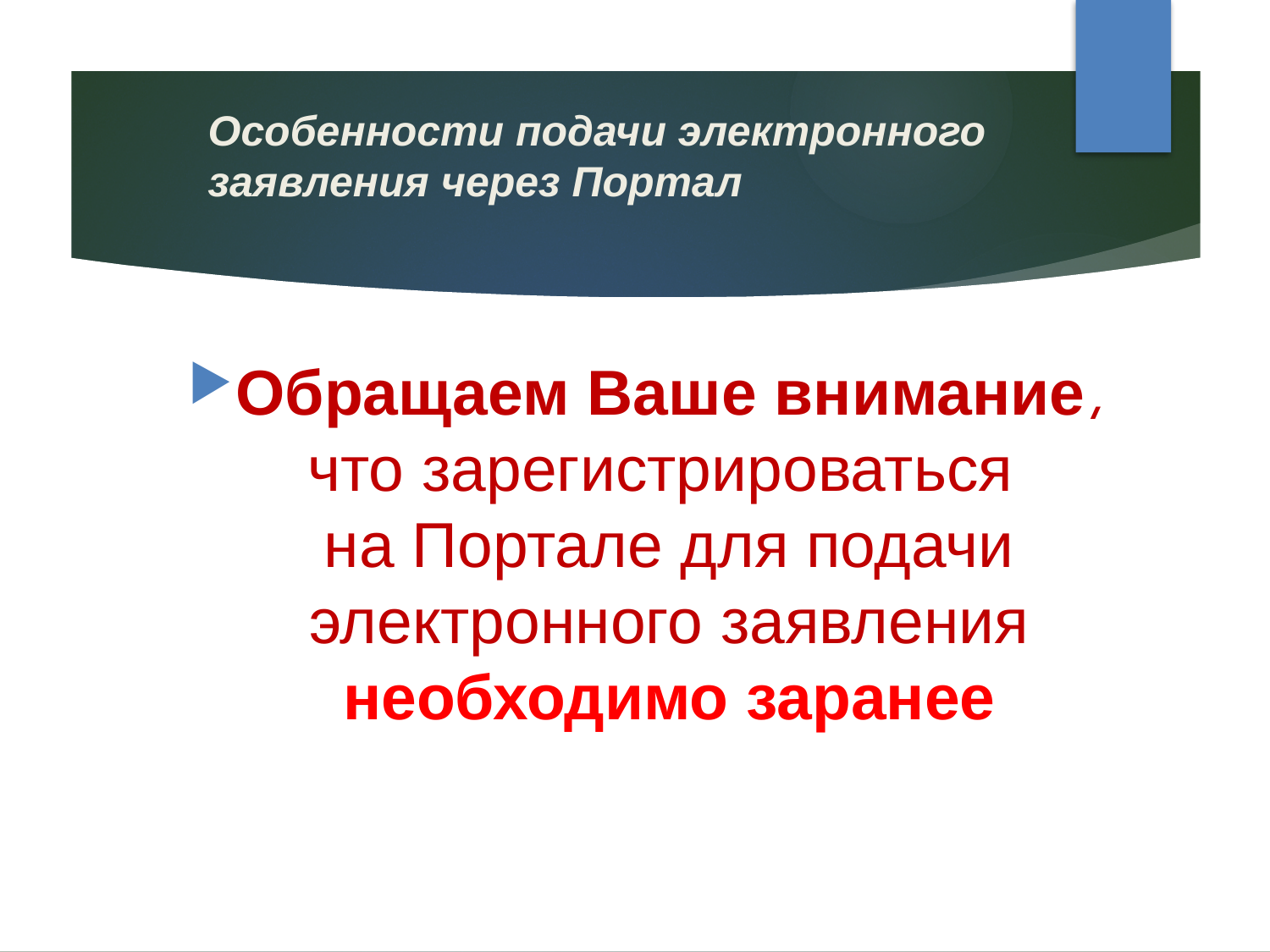

# Особенности подачи электронного заявления через Портал
Обращаем Ваше внимание, что зарегистрироваться
на Портале для подачи электронного заявления необходимо заранее